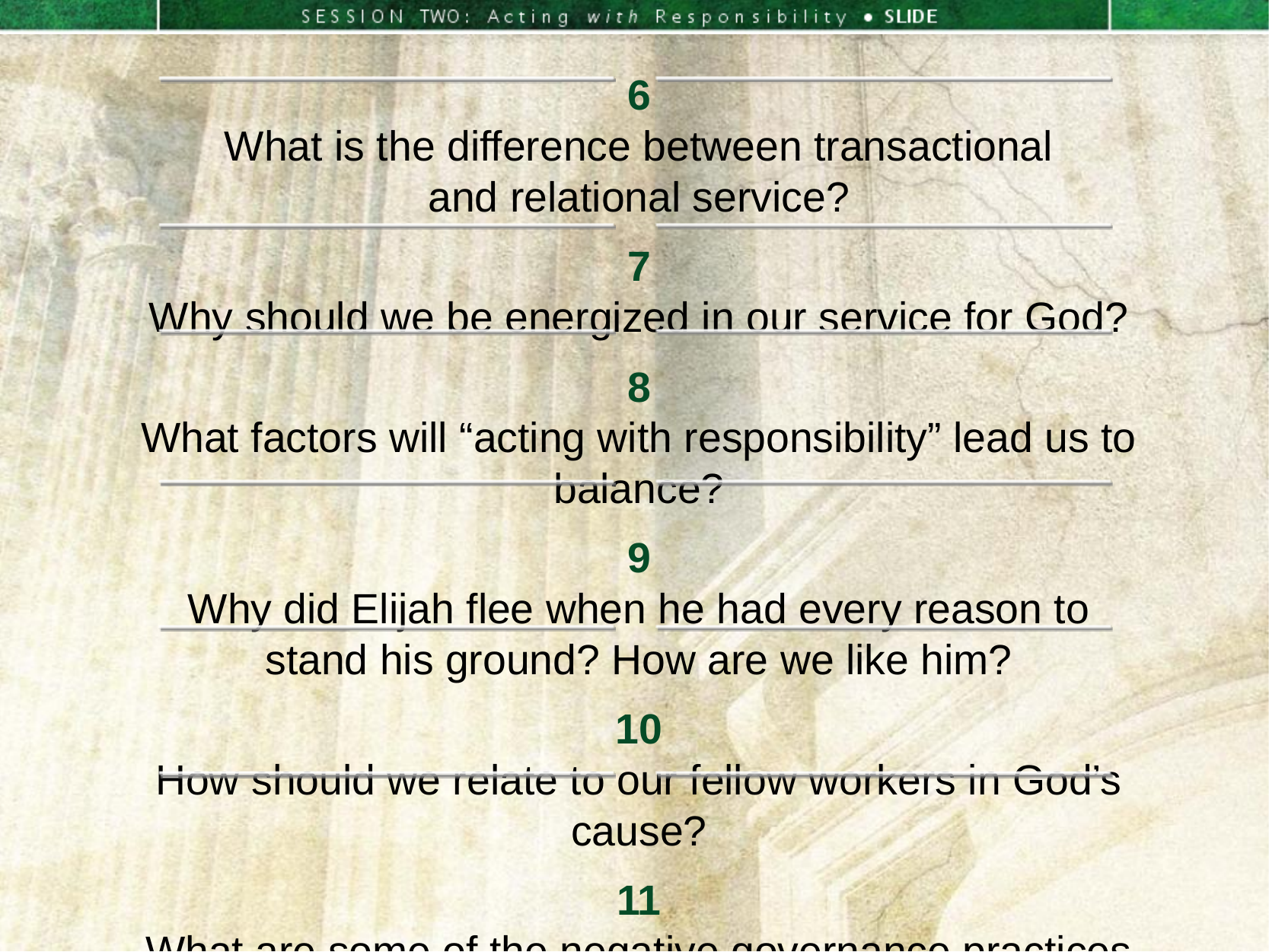

6
What is the difference between transactional
and relational service?
7
Why should we be energized in our service for God?
8
What factors will “acting with responsibility” lead us to balance?
9
Why did Elijah flee when he had every reason to stand his ground? How are we like him?
10
How should we relate to our fellow workers in God’s cause?
11
What are some of the negative governance practices that students in our global classrooms have learned?